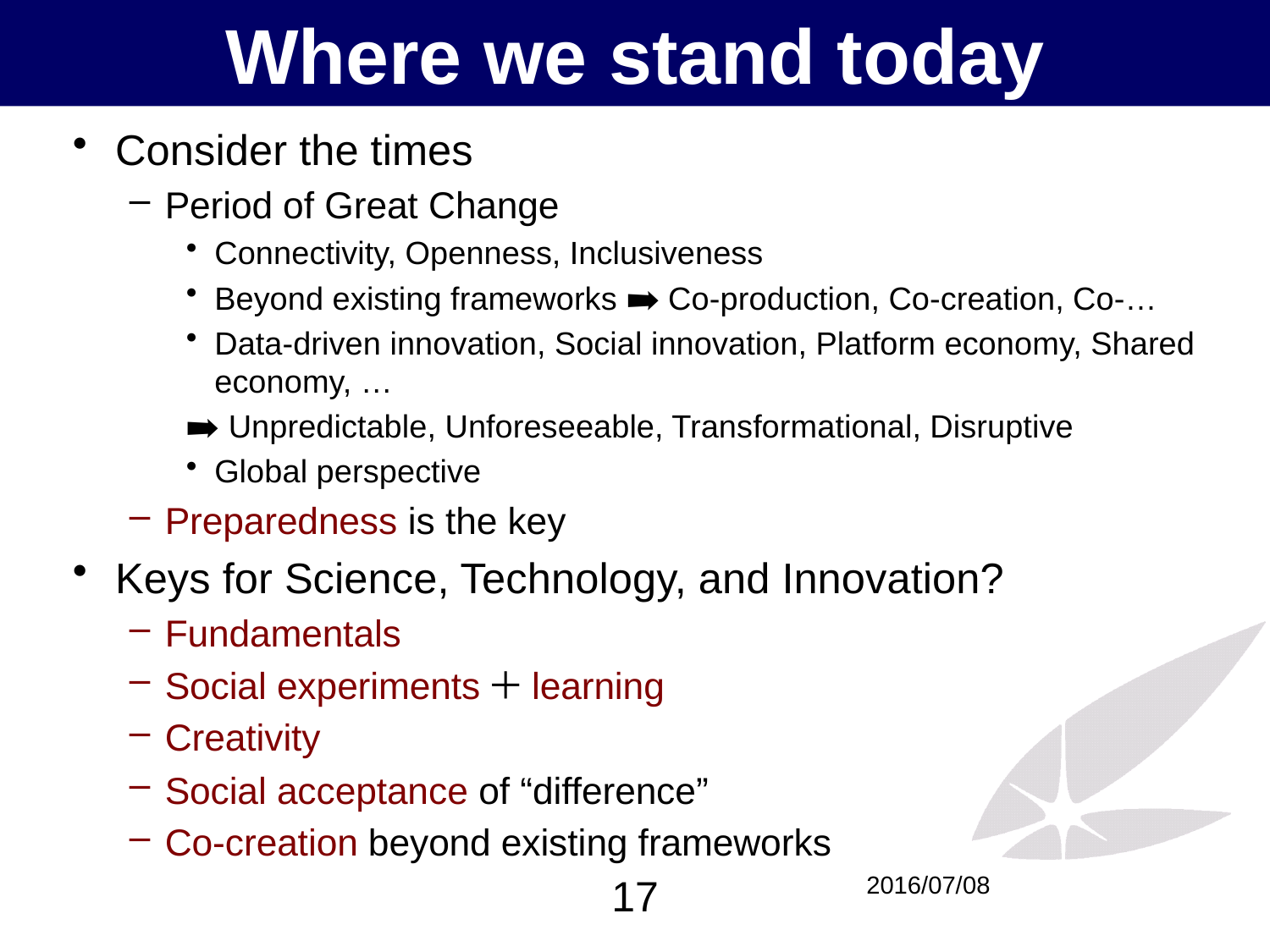

# Where we stand today
Consider the times
Period of Great Change
Connectivity, Openness, Inclusiveness
Beyond existing frameworks ➡ Co-production, Co-creation, Co-…
Data-driven innovation, Social innovation, Platform economy, Shared economy, …
➡ Unpredictable, Unforeseeable, Transformational, Disruptive
Global perspective
Preparedness is the key
Keys for Science, Technology, and Innovation?
Fundamentals
Social experiments＋learning
Creativity
Social acceptance of “difference”
Co-creation beyond existing frameworks
17
2016/07/08